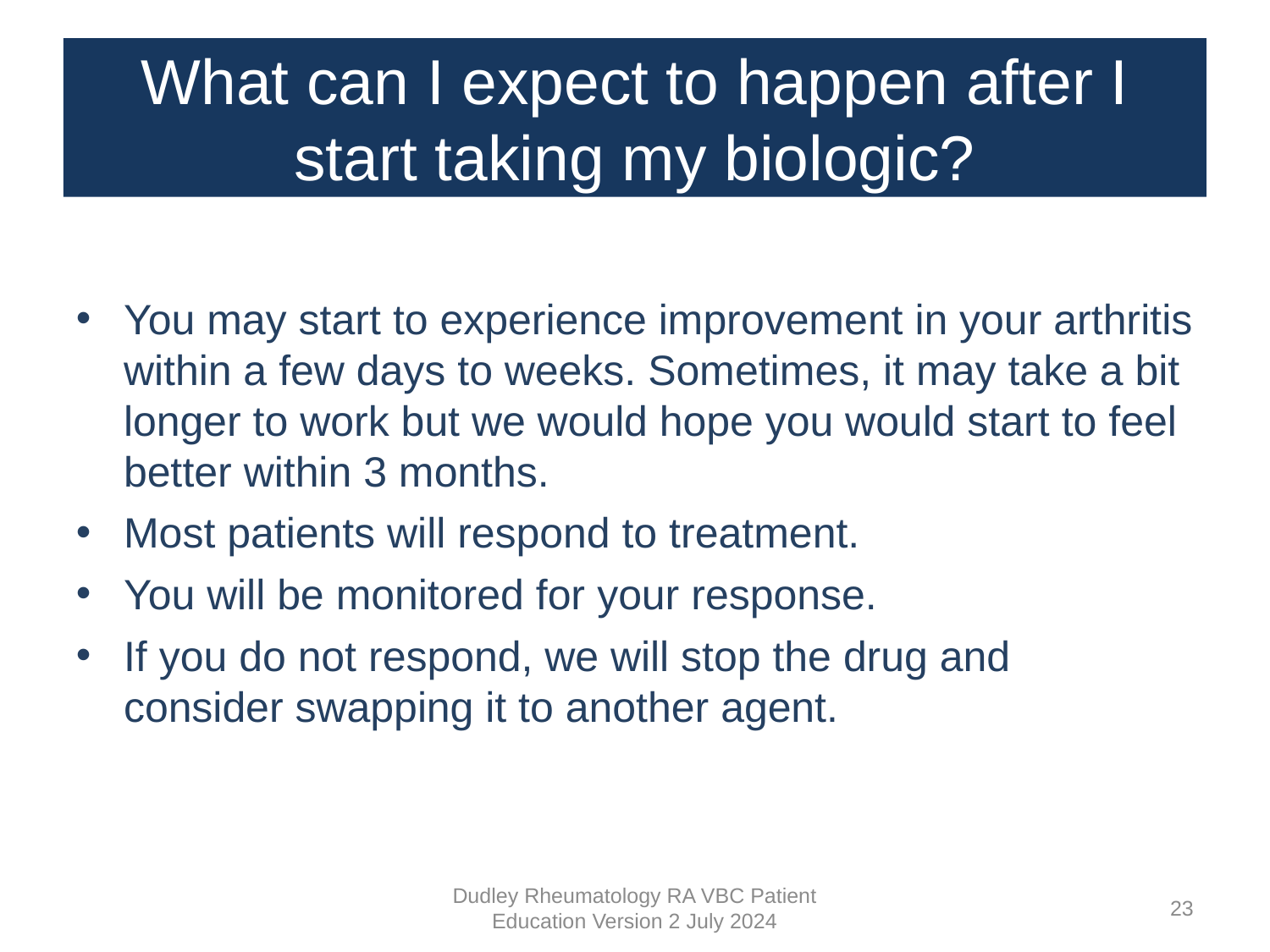

What can I expect to happen after I start taking my biologic?
You may start to experience improvement in your arthritis within a few days to weeks. Sometimes, it may take a bit longer to work but we would hope you would start to feel better within 3 months.
Most patients will respond to treatment.
You will be monitored for your response.
If you do not respond, we will stop the drug and  consider swapping it to another agent.
Dudley Rheumatology RA VBC Patient Education Version 2 July 2024
23